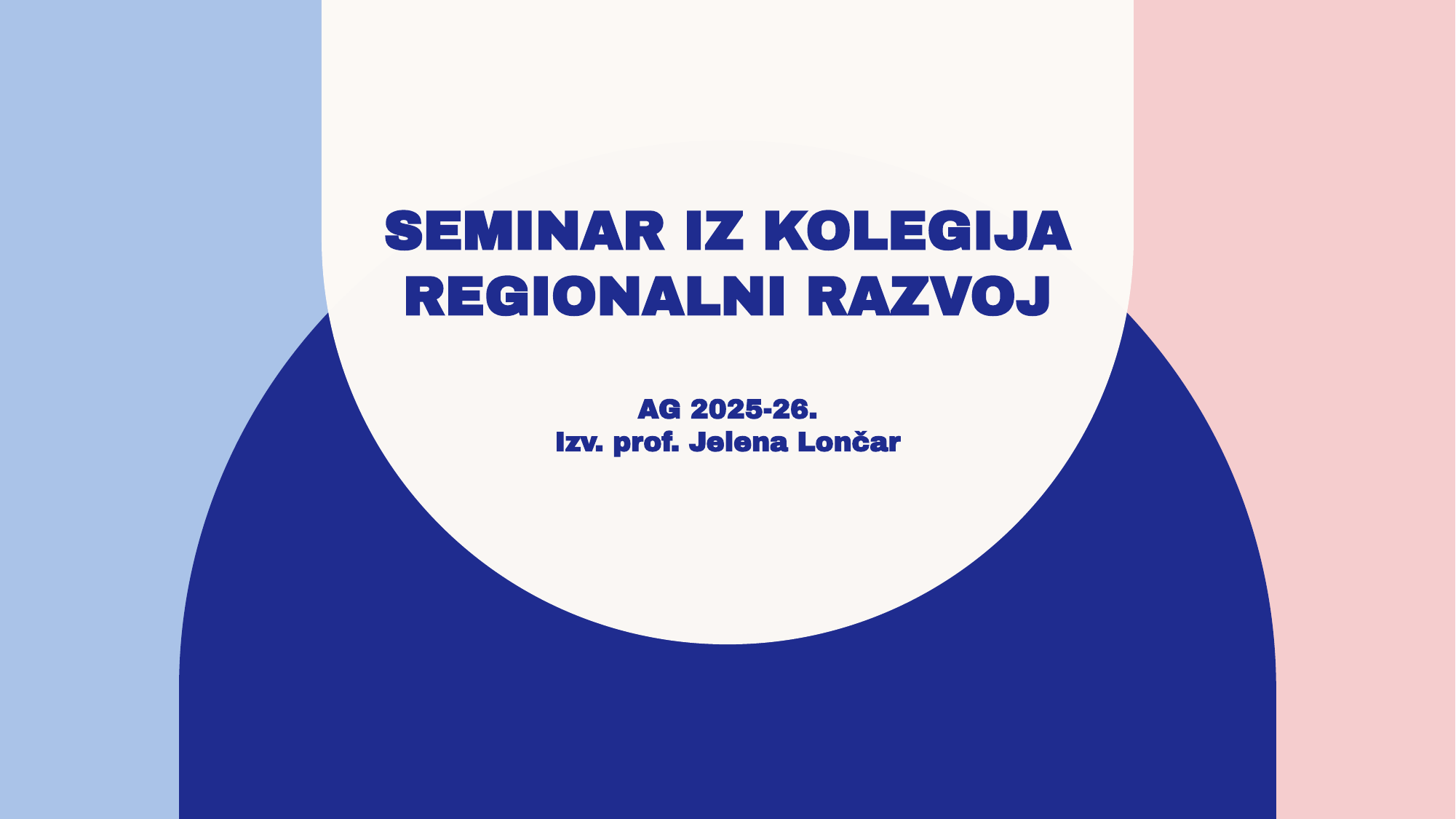

# SEMINAR IZ KOLEGIJA REGIONALNI RAZVOJ AG 2025-26. Izv. prof. Jelena Lončar